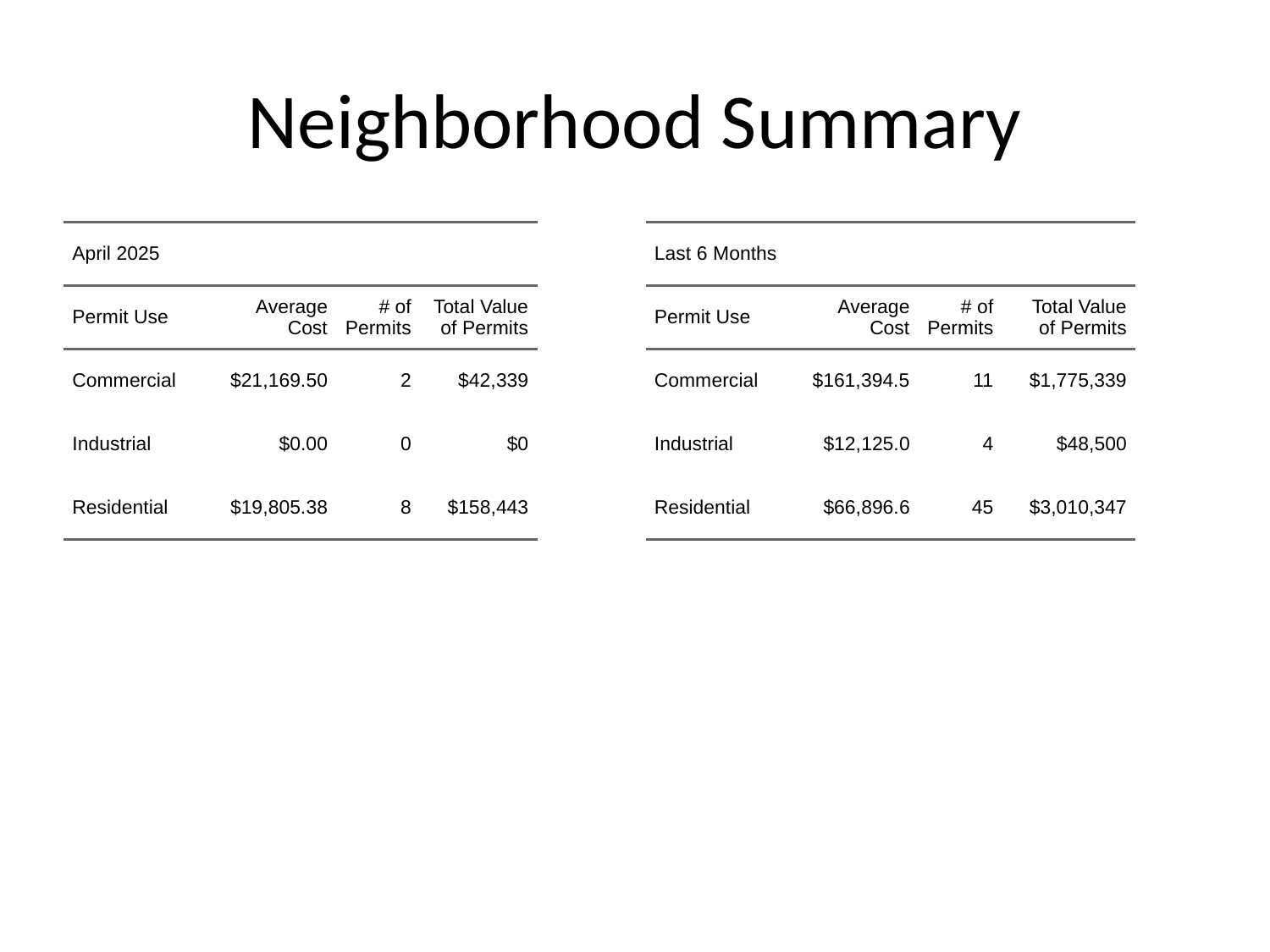

# Neighborhood Summary
| April 2025 | April 2025 | April 2025 | April 2025 |
| --- | --- | --- | --- |
| Permit Use | Average Cost | # of Permits | Total Value of Permits |
| Commercial | $21,169.50 | 2 | $42,339 |
| Industrial | $0.00 | 0 | $0 |
| Residential | $19,805.38 | 8 | $158,443 |
| Last 6 Months | Last 6 Months | Last 6 Months | Last 6 Months |
| --- | --- | --- | --- |
| Permit Use | Average Cost | # of Permits | Total Value of Permits |
| Commercial | $161,394.5 | 11 | $1,775,339 |
| Industrial | $12,125.0 | 4 | $48,500 |
| Residential | $66,896.6 | 45 | $3,010,347 |